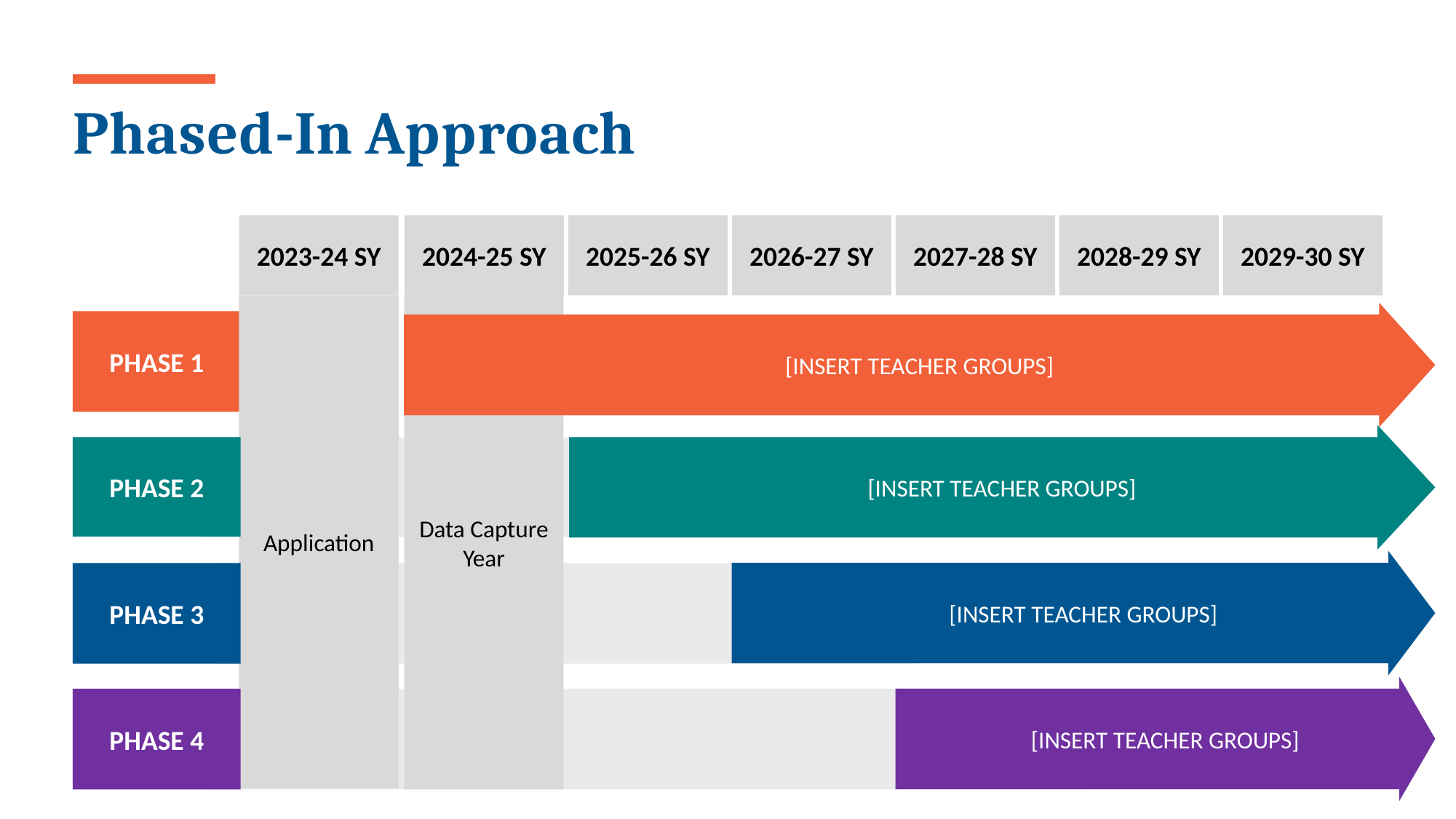

# Phased-In Approach
2023-24 SY
2024-25 SY
2025-26 SY
2026-27 SY
2027-28 SY
2028-29 SY
2029-30 SY
Data Capture Year
Application
[INSERT TEACHER GROUPS]
PHASE 1
[INSERT TEACHER GROUPS]
PHASE 2

[INSERT TEACHER GROUPS]
PHASE 3

[INSERT TEACHER GROUPS]
PHASE 4